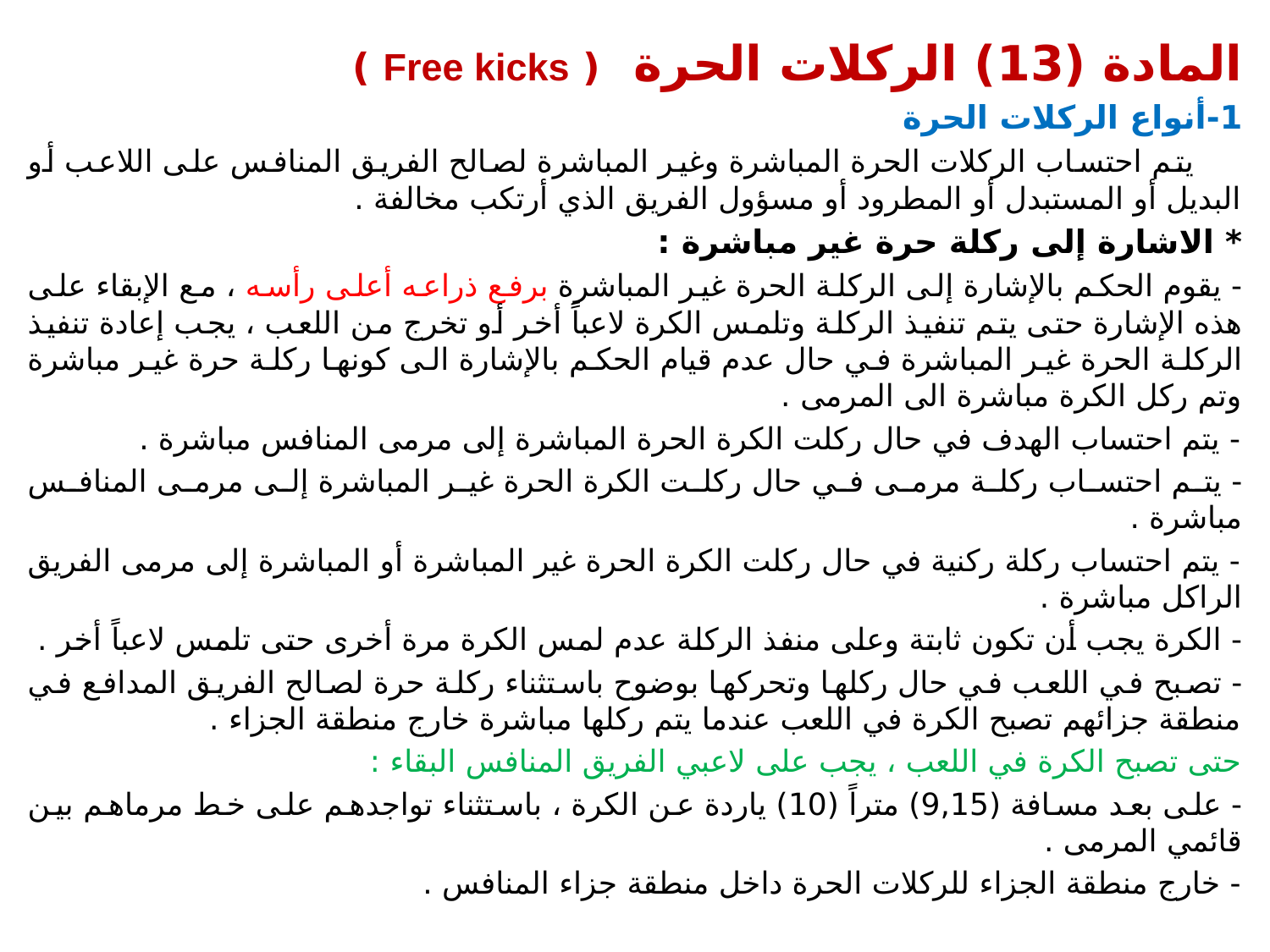

المادة (13) الركلات الحرة  ( Free kicks )
1-أنواع الركلات الحرة
     يتم احتساب الركلات الحرة المباشرة وغير المباشرة لصالح الفريق المنافس على اللاعب أو البديل أو المستبدل أو المطرود أو مسؤول الفريق الذي أرتكب مخالفة .
* الاشارة إلى ركلة حرة غير مباشرة :
- يقوم الحكم بالإشارة إلى الركلة الحرة غير المباشرة برفع ذراعه أعلى رأسه ، مع الإبقاء على هذه الإشارة حتى يتم تنفيذ الركلة وتلمس الكرة لاعباً أخر أو تخرج من اللعب ، يجب إعادة تنفيذ الركلة الحرة غير المباشرة في حال عدم قيام الحكم بالإشارة الى كونها ركلة حرة غير مباشرة وتم ركل الكرة مباشرة الى المرمى .
- يتم احتساب الهدف في حال ركلت الكرة الحرة المباشرة إلى مرمى المنافس مباشرة .
- يتم احتساب ركلة مرمى في حال ركلت الكرة الحرة غير المباشرة إلى مرمى المنافس مباشرة .
- يتم احتساب ركلة ركنية في حال ركلت الكرة الحرة غير المباشرة أو المباشرة إلى مرمى الفريق الراكل مباشرة .
- الكرة يجب أن تكون ثابتة وعلى منفذ الركلة عدم لمس الكرة مرة أخرى حتى تلمس لاعباً أخر .
- تصبح في اللعب في حال ركلها وتحركها بوضوح باستثناء ركلة حرة لصالح الفريق المدافع في منطقة جزائهم تصبح الكرة في اللعب عندما يتم ركلها مباشرة خارج منطقة الجزاء .
حتى تصبح الكرة في اللعب ، يجب على لاعبي الفريق المنافس البقاء :
- على بعد مسافة (9,15) متراً (10) ياردة عن الكرة ، باستثناء تواجدهم على خط مرماهم بين قائمي المرمى .
- خارج منطقة الجزاء للركلات الحرة داخل منطقة جزاء المنافس .